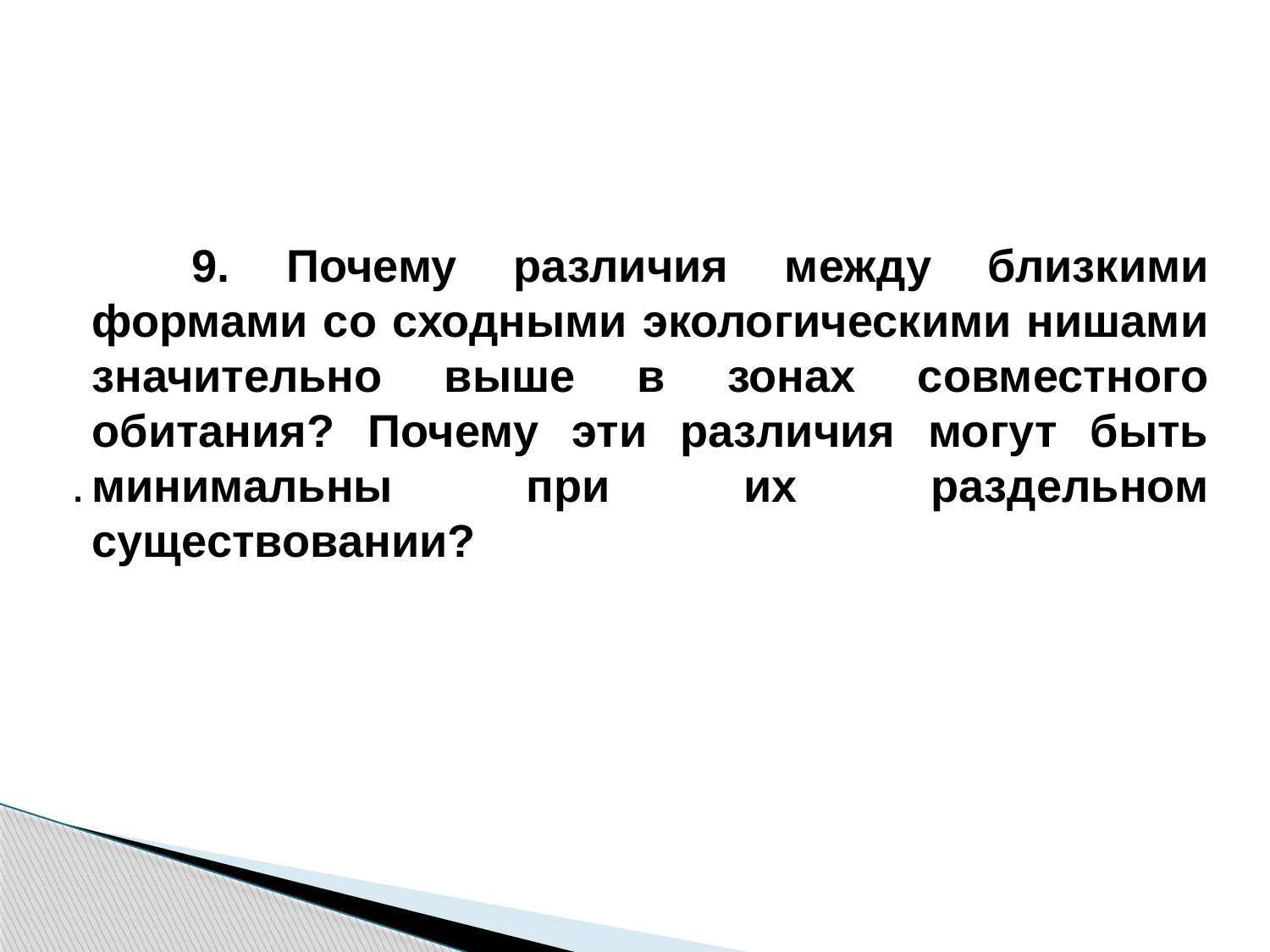

# 9. Почему различия между близкими формами со сходными экологическими нишами значительно выше в зонах совместного обитания? Почему эти различия могут быть минимальны при их раздельном существовании?
.